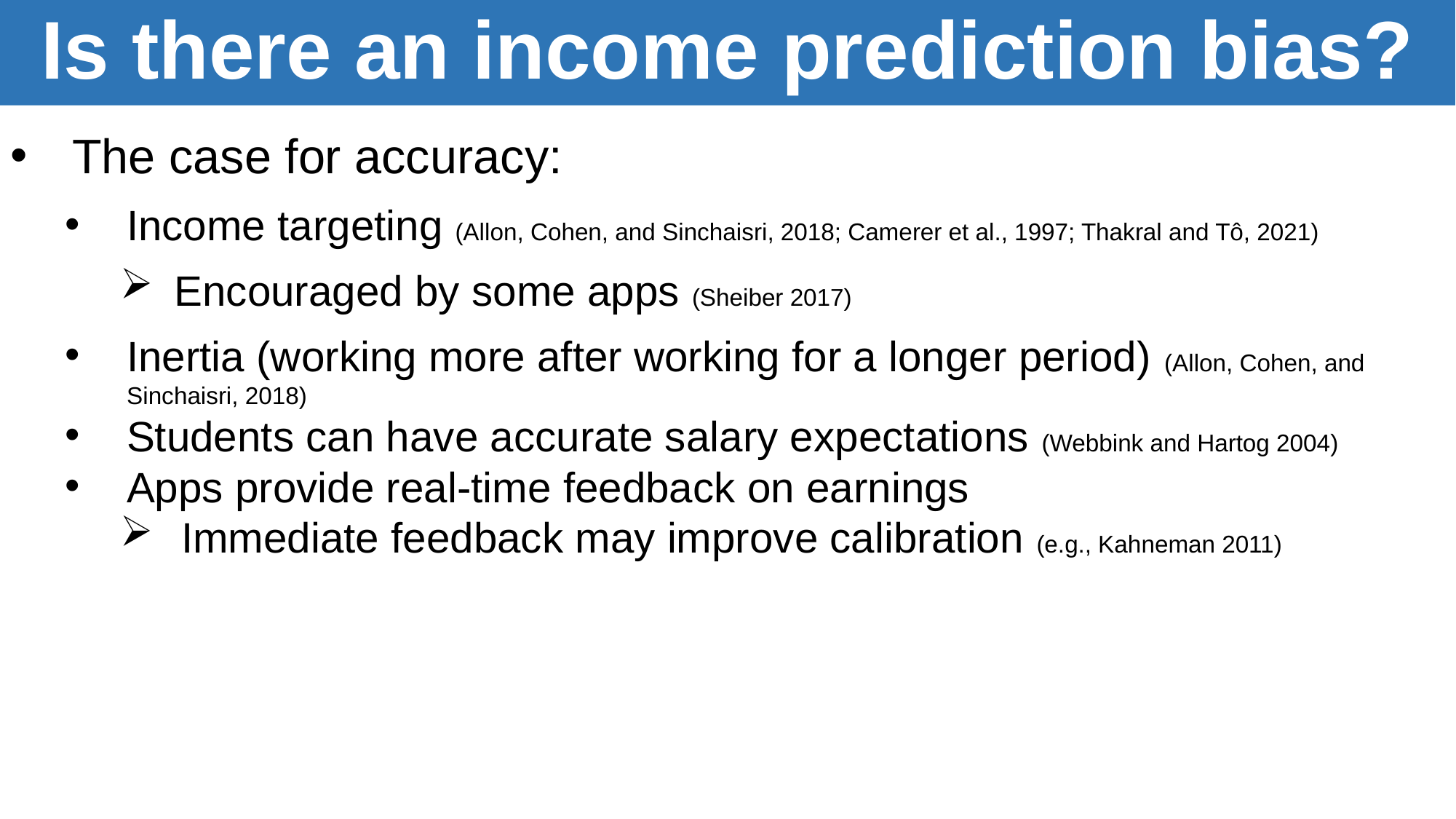

# Is there an income prediction bias?

The case for accuracy:

Income targeting (Allon, Cohen, and Sinchaisri, 2018; Camerer et al., 1997; Thakral and Tô, 2021)

Encouraged by some apps (Sheiber 2017)

Inertia (working more after working for a longer period) (Allon, Cohen, and Sinchaisri, 2018)
Students can have accurate salary expectations (Webbink and Hartog 2004)
Apps provide real-time feedback on earnings
Immediate feedback may improve calibration (e.g., Kahneman 2011)